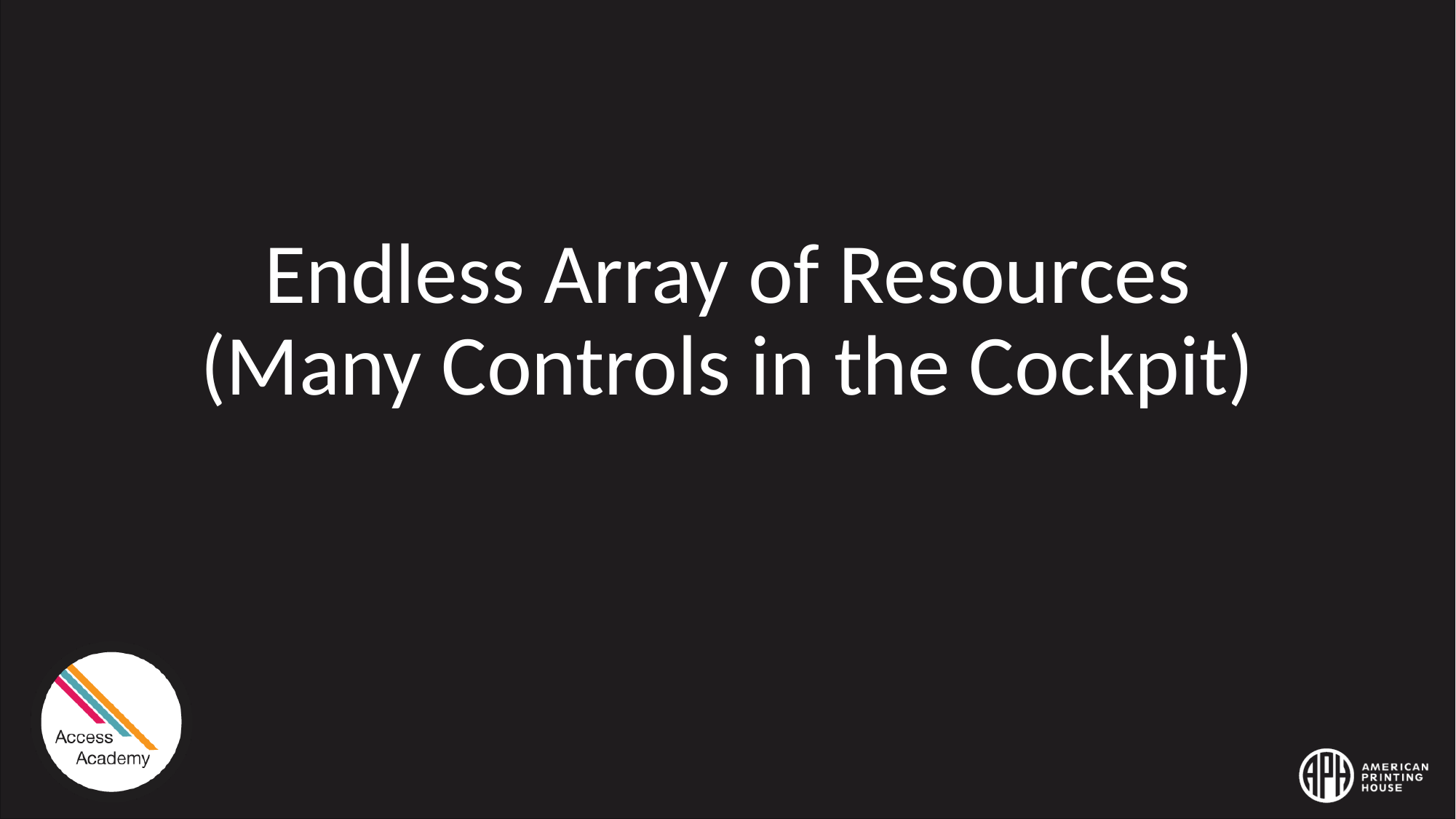

# Endless Array of Resources (Many Controls in the Cockpit)